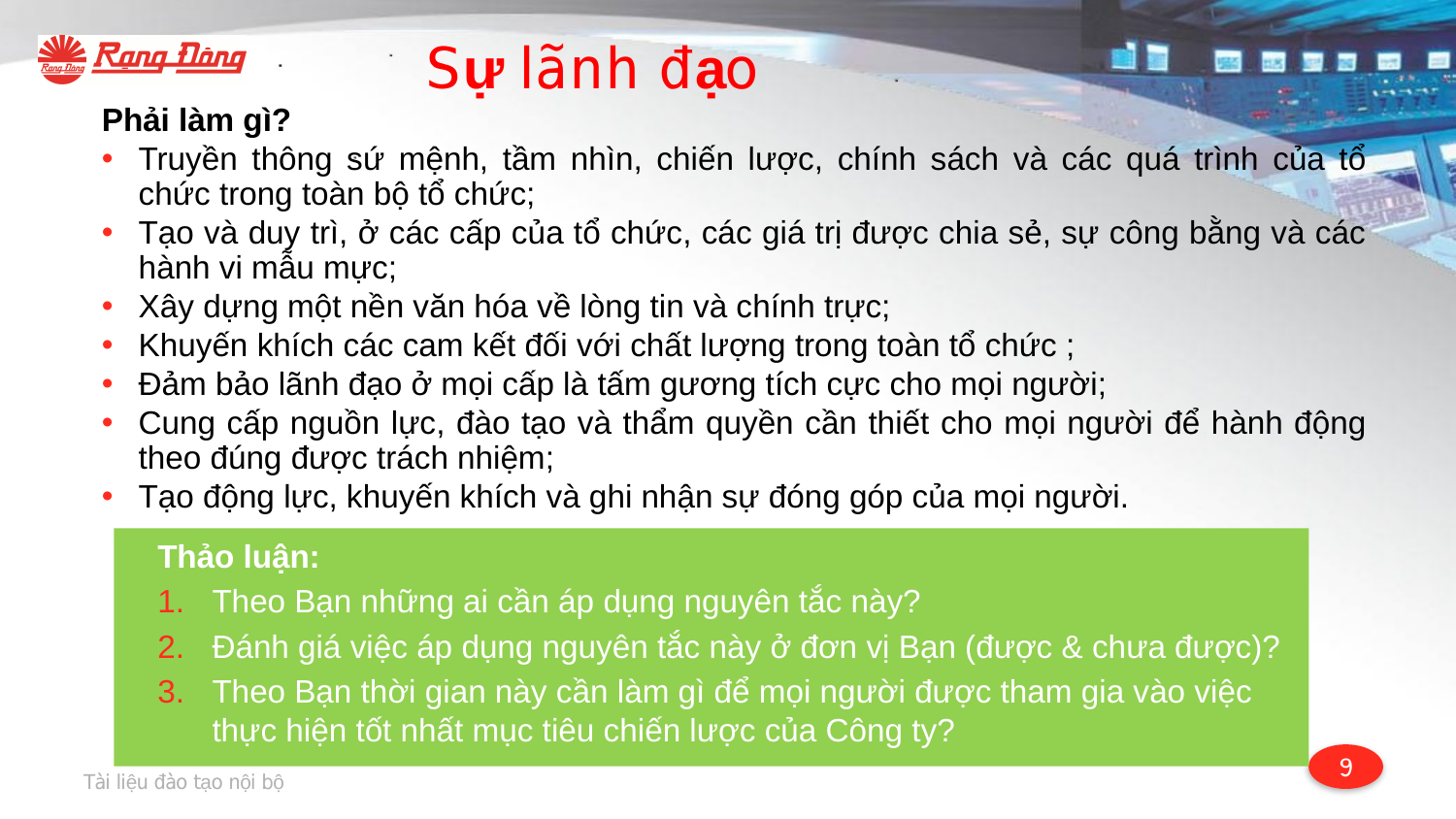

# Sự lãnh đạo
Phải làm gì?
Truyền thông sứ mệnh, tầm nhìn, chiến lược, chính sách và các quá trình của tổ chức trong toàn bộ tổ chức;
Tạo và duy trì, ở các cấp của tổ chức, các giá trị được chia sẻ, sự công bằng và các hành vi mẫu mực;
Xây dựng một nền văn hóa về lòng tin và chính trực;
Khuyến khích các cam kết đối với chất lượng trong toàn tổ chức ;
Đảm bảo lãnh đạo ở mọi cấp là tấm gương tích cực cho mọi người;
Cung cấp nguồn lực, đào tạo và thẩm quyền cần thiết cho mọi người để hành động theo đúng được trách nhiệm;
Tạo động lực, khuyến khích và ghi nhận sự đóng góp của mọi người.
Thảo luận:
Theo Bạn những ai cần áp dụng nguyên tắc này?
Đánh giá việc áp dụng nguyên tắc này ở đơn vị Bạn (được & chưa được)?
Theo Bạn thời gian này cần làm gì để mọi người được tham gia vào việc thực hiện tốt nhất mục tiêu chiến lược của Công ty?

Tài liệu đào tạo nội bộ